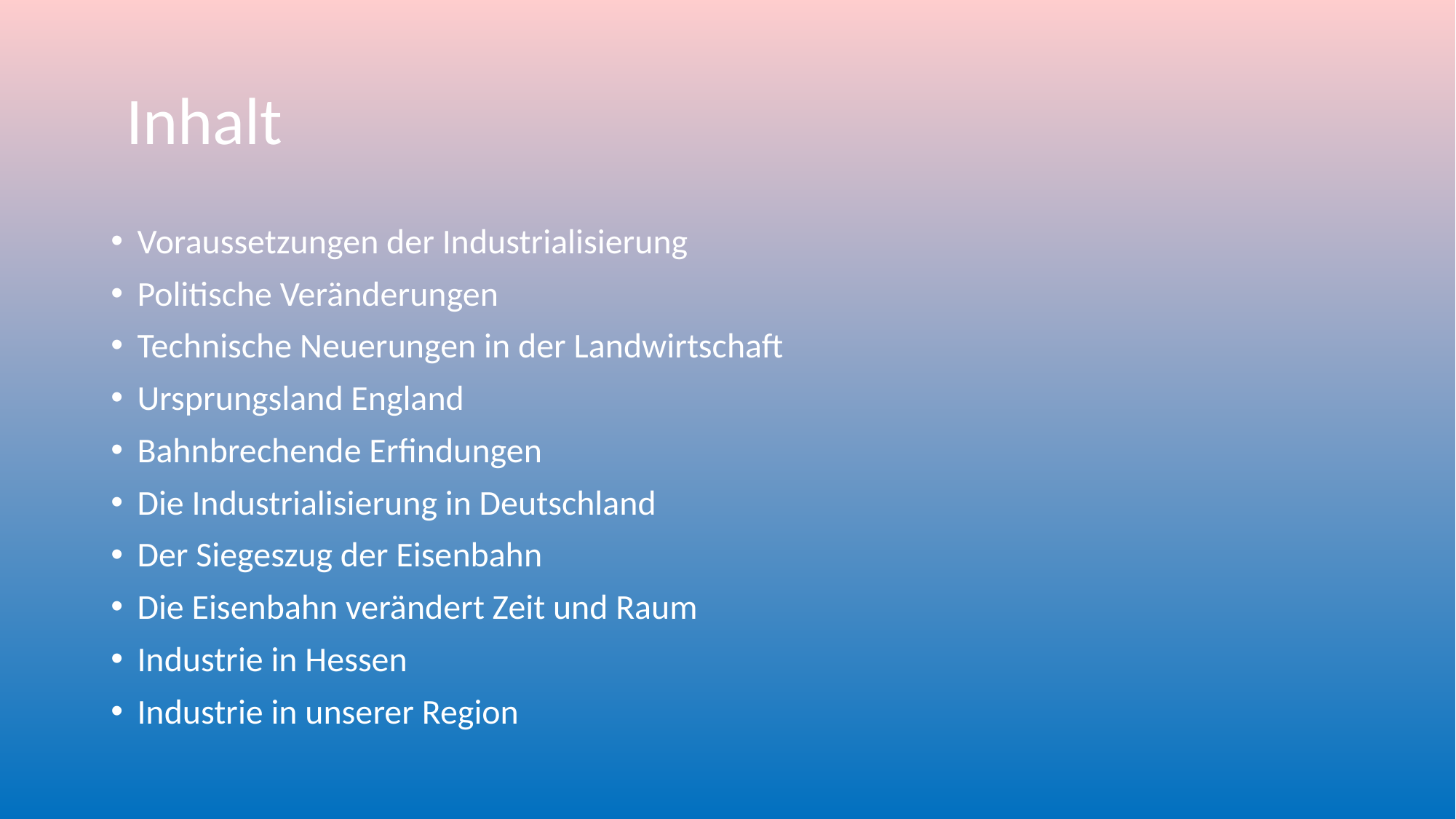

# Inhalt
Voraussetzungen der Industrialisierung
Politische Veränderungen
Technische Neuerungen in der Landwirtschaft
Ursprungsland England
Bahnbrechende Erfindungen
Die Industrialisierung in Deutschland
Der Siegeszug der Eisenbahn
Die Eisenbahn verändert Zeit und Raum
Industrie in Hessen
Industrie in unserer Region